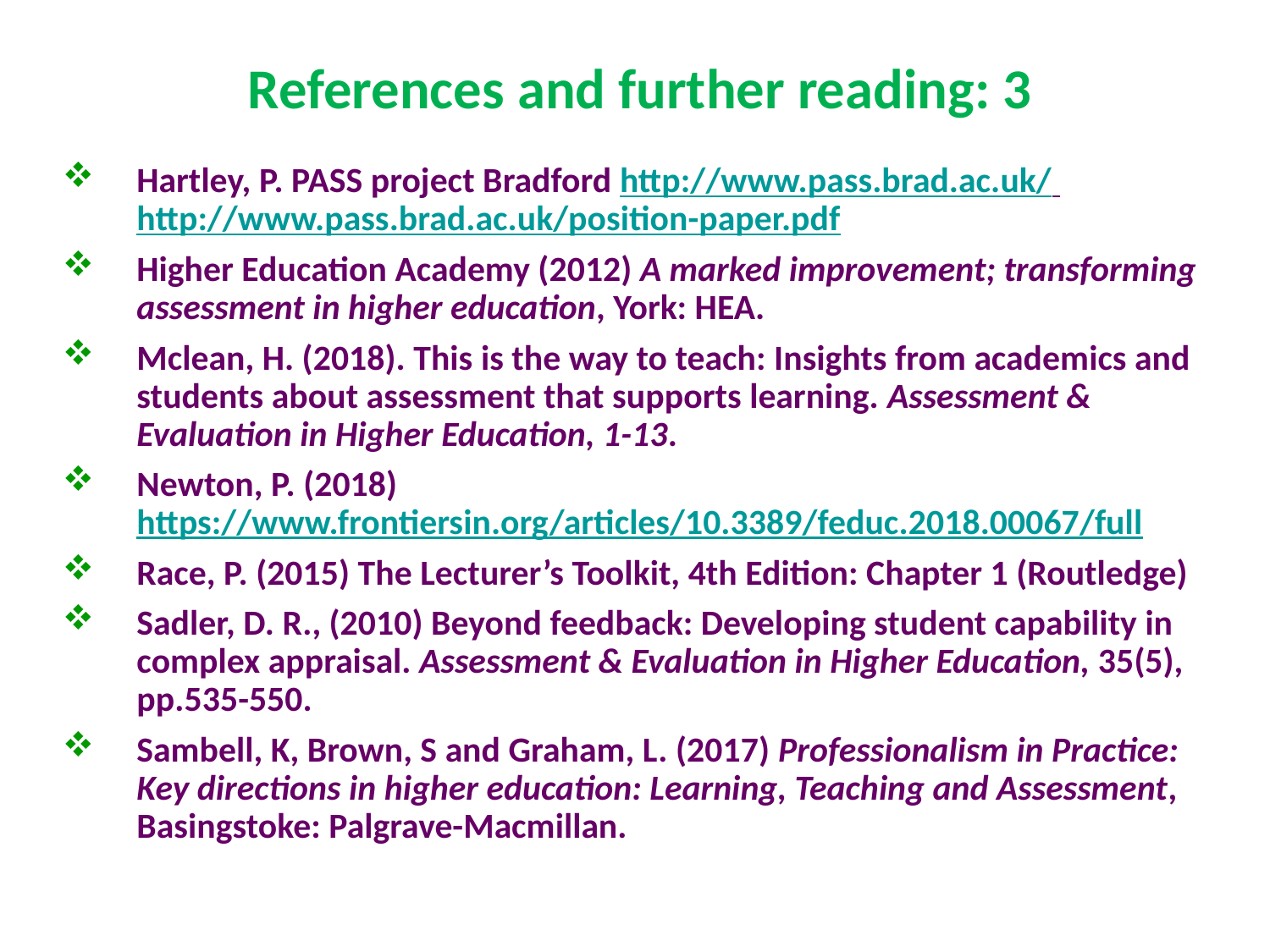

# References and further reading: 3
Hartley, P. PASS project Bradford http://www.pass.brad.ac.uk/ http://www.pass.brad.ac.uk/position-paper.pdf
Higher Education Academy (2012) A marked improvement; transforming assessment in higher education, York: HEA.
Mclean, H. (2018). This is the way to teach: Insights from academics and students about assessment that supports learning. Assessment & Evaluation in Higher Education, 1-13.
Newton, P. (2018) https://www.frontiersin.org/articles/10.3389/feduc.2018.00067/full
Race, P. (2015) The Lecturer’s Toolkit, 4th Edition: Chapter 1 (Routledge)
Sadler, D. R., (2010) Beyond feedback: Developing student capability in complex appraisal. Assessment & Evaluation in Higher Education, 35(5), pp.535-550.
Sambell, K, Brown, S and Graham, L. (2017) Professionalism in Practice: Key directions in higher education: Learning, Teaching and Assessment, Basingstoke: Palgrave-Macmillan.